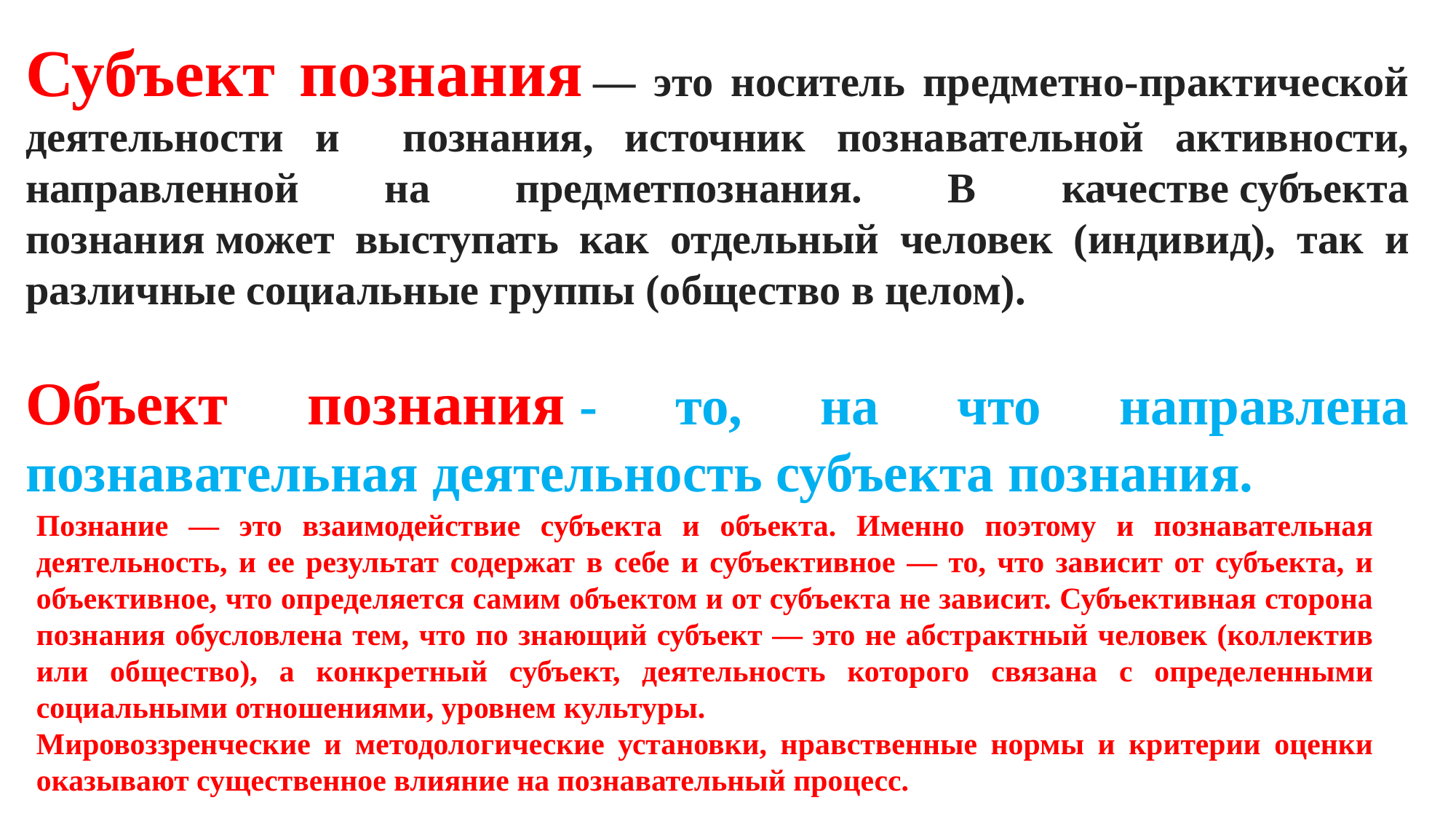

Субъект познания — это носитель предметно-практической деятельности и  познания, источник познавательной активности, направленной на предметпознания. В качестве субъекта познания может выступать как отдельный человек (индивид), так и различные социальные группы (общество в целом).

Объект познания - то, на что направлена познавательная деятельность субъекта познания.
Познание — это взаимодействие субъекта и объекта. Именно поэтому и познавательная деятельность, и ее результат содержат в себе и субъективное — то, что зависит от субъекта, и объективное, что определяется самим объектом и от субъекта не зависит. Субъективная сторона познания обусловлена тем, что по знающий субъект — это не абстрактный человек (коллектив или общество), а конкретный субъект, деятельность которого связана с определенными социальными отношениями, уровнем культуры.
Мировоззренческие и методологические установки, нравственные нормы и критерии оценки оказывают существенное влияние на познавательный процесс.